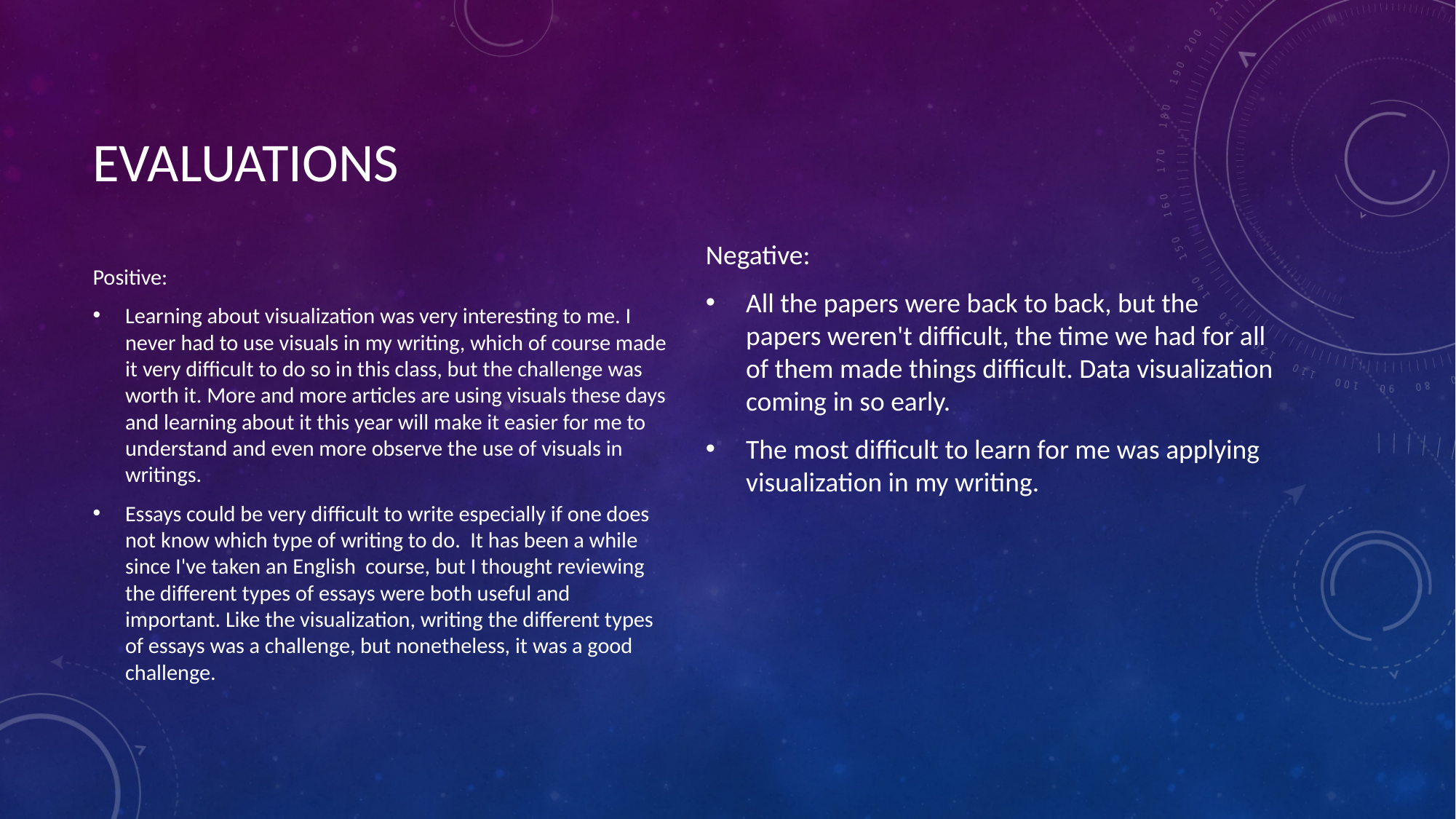

# Evaluations
Negative:
All the papers were back to back, but the papers weren't difficult, the time we had for all of them made things difficult. Data visualization coming in so early.
The most difficult to learn for me was applying visualization in my writing.
Positive:
Learning about visualization was very interesting to me. I never had to use visuals in my writing, which of course made it very difficult to do so in this class, but the challenge was worth it. More and more articles are using visuals these days and learning about it this year will make it easier for me to understand and even more observe the use of visuals in writings.
Essays could be very difficult to write especially if one does not know which type of writing to do.  It has been a while since I've taken an English  course, but I thought reviewing the different types of essays were both useful and important. Like the visualization, writing the different types of essays was a challenge, but nonetheless, it was a good challenge.